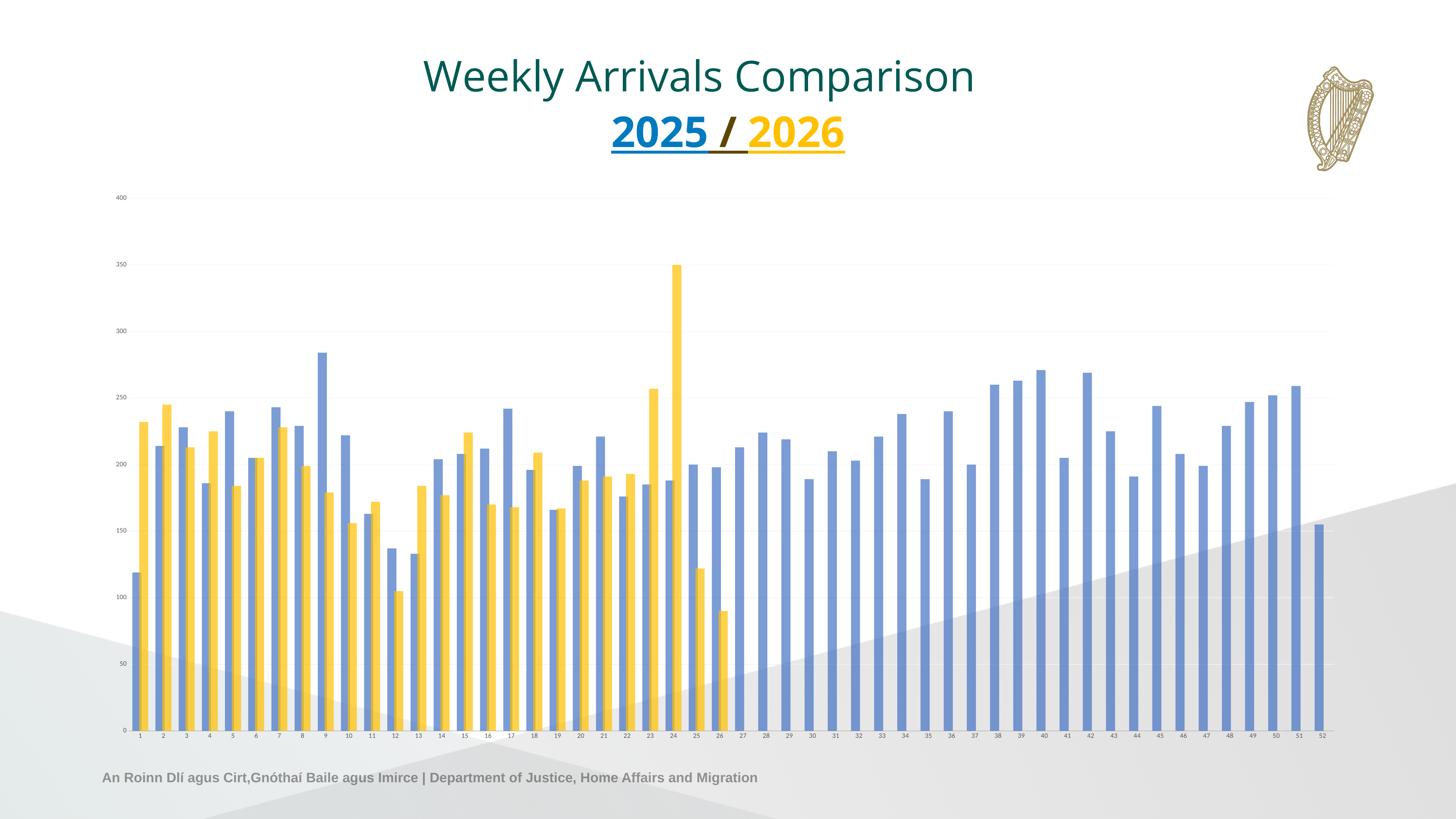

Weekly Arrivals Comparison
2025 / 2026

### Chart

| Category | 2025 | 2026 |
|---|---|---|